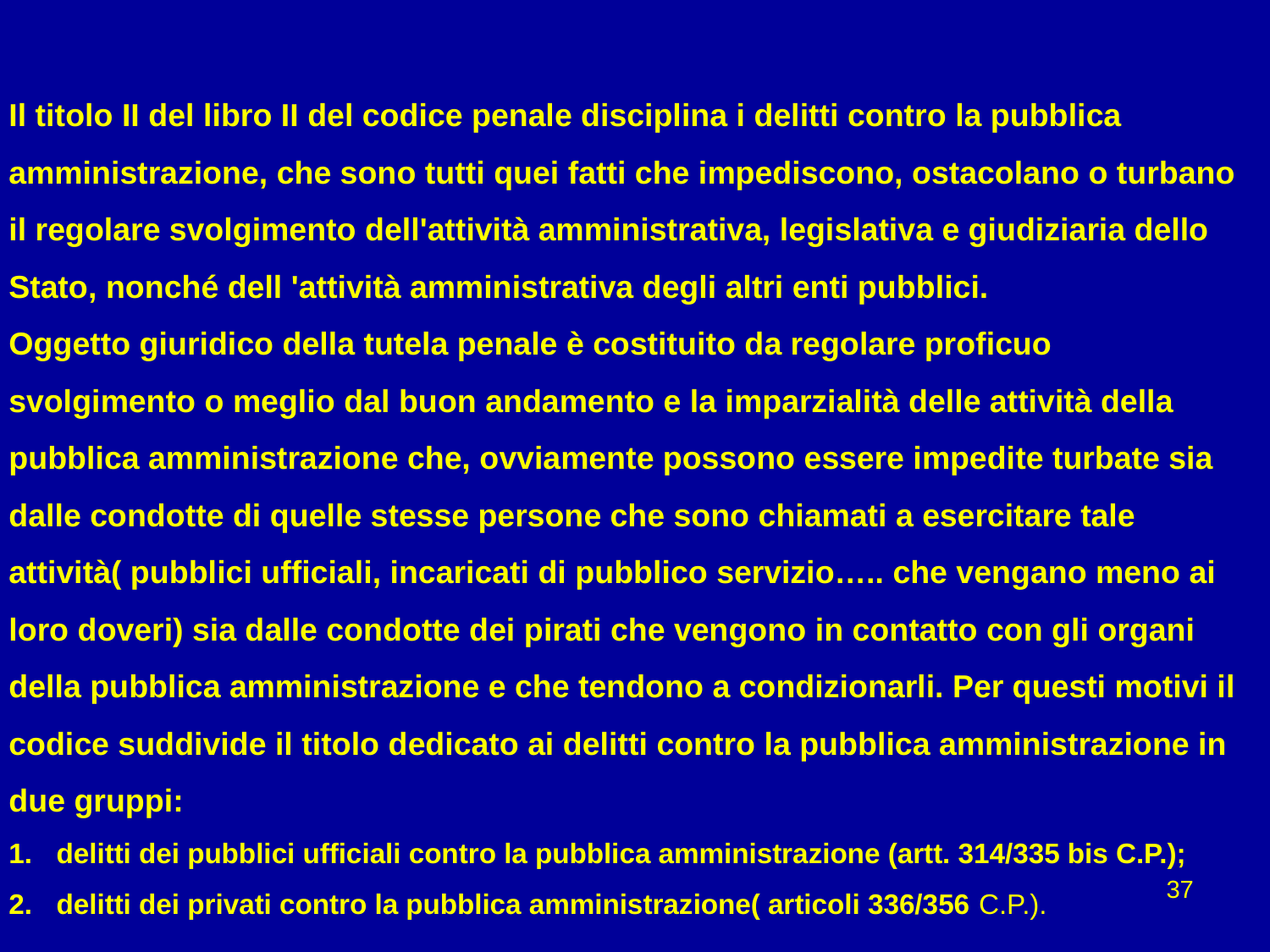

Il titolo II del libro II del codice penale disciplina i delitti contro la pubblica amministrazione, che sono tutti quei fatti che impediscono, ostacolano o turbano il regolare svolgimento dell'attività amministrativa, legislativa e giudiziaria dello Stato, nonché dell 'attività amministrativa degli altri enti pubblici.
Oggetto giuridico della tutela penale è costituito da regolare proficuo svolgimento o meglio dal buon andamento e la imparzialità delle attività della pubblica amministrazione che, ovviamente possono essere impedite turbate sia dalle condotte di quelle stesse persone che sono chiamati a esercitare tale attività( pubblici ufficiali, incaricati di pubblico servizio….. che vengano meno ai loro doveri) sia dalle condotte dei pirati che vengono in contatto con gli organi della pubblica amministrazione e che tendono a condizionarli. Per questi motivi il codice suddivide il titolo dedicato ai delitti contro la pubblica amministrazione in due gruppi:
delitti dei pubblici ufficiali contro la pubblica amministrazione (artt. 314/335 bis C.P.);
delitti dei privati contro la pubblica amministrazione( articoli 336/356 C.P.).
37